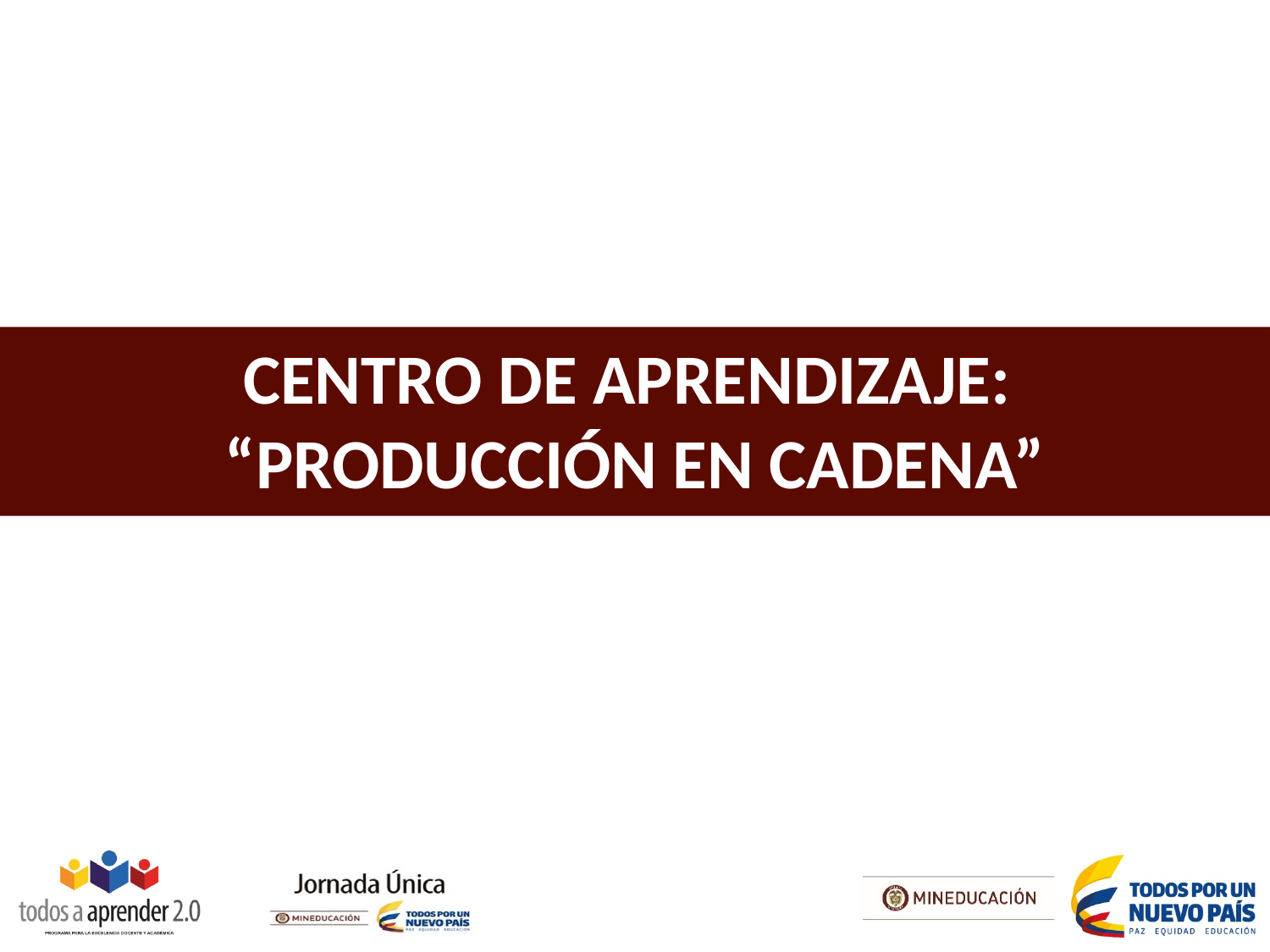

# Centro de aprendizaje: “Producción en cadena”